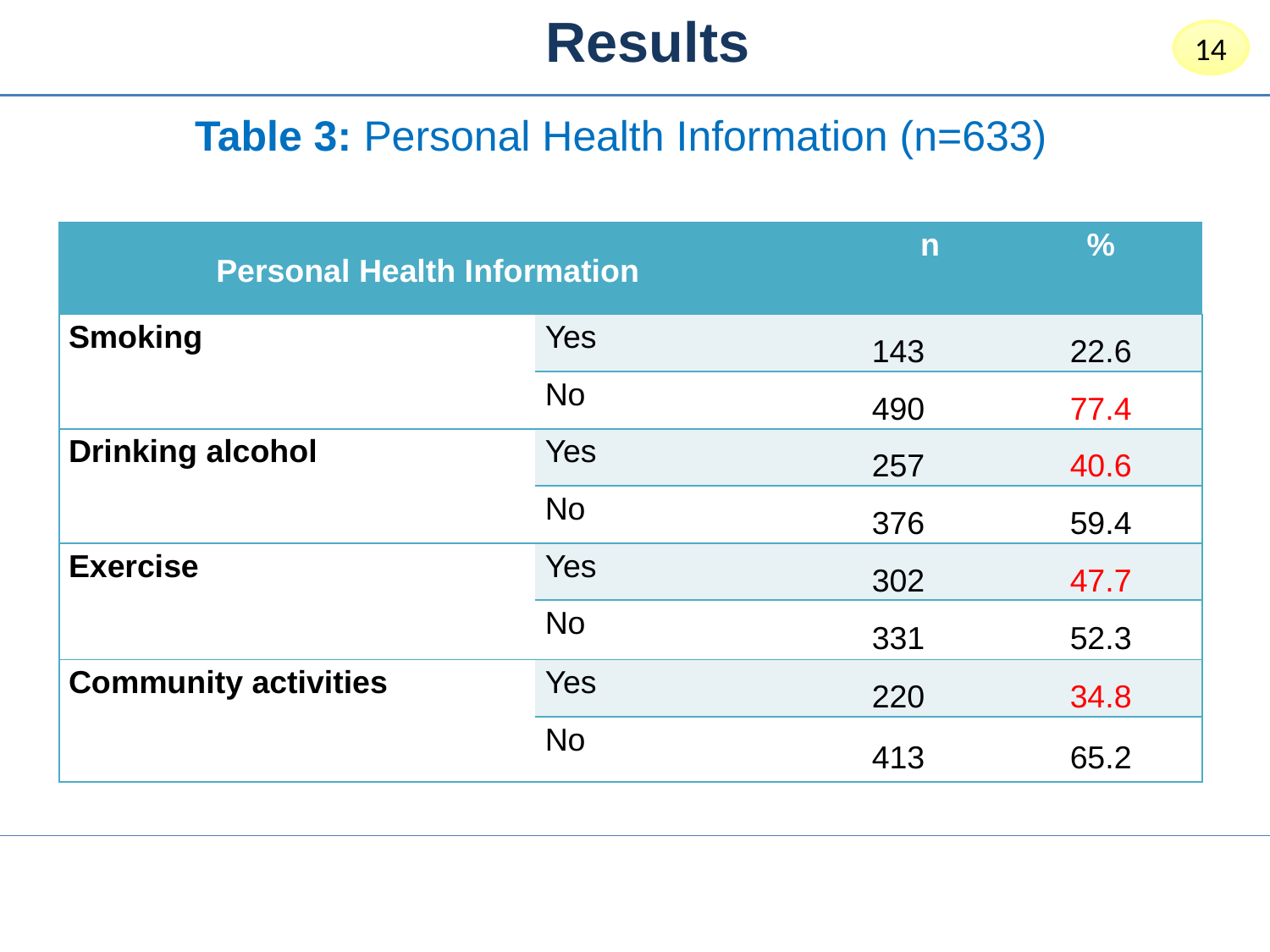

Results
14
Table 3: Personal Health Information (n=633)
| Personal Health Information |  | n | % |
| --- | --- | --- | --- |
| Smoking | Yes | 143 | 22.6 |
|  | No | 490 | 77.4 |
| Drinking alcohol | Yes | 257 | 40.6 |
|  | No | 376 | 59.4 |
| Exercise | Yes | 302 | 47.7 |
|  | No | 331 | 52.3 |
| Community activities | Yes | 220 | 34.8 |
|  | No | 413 | 65.2 |
14